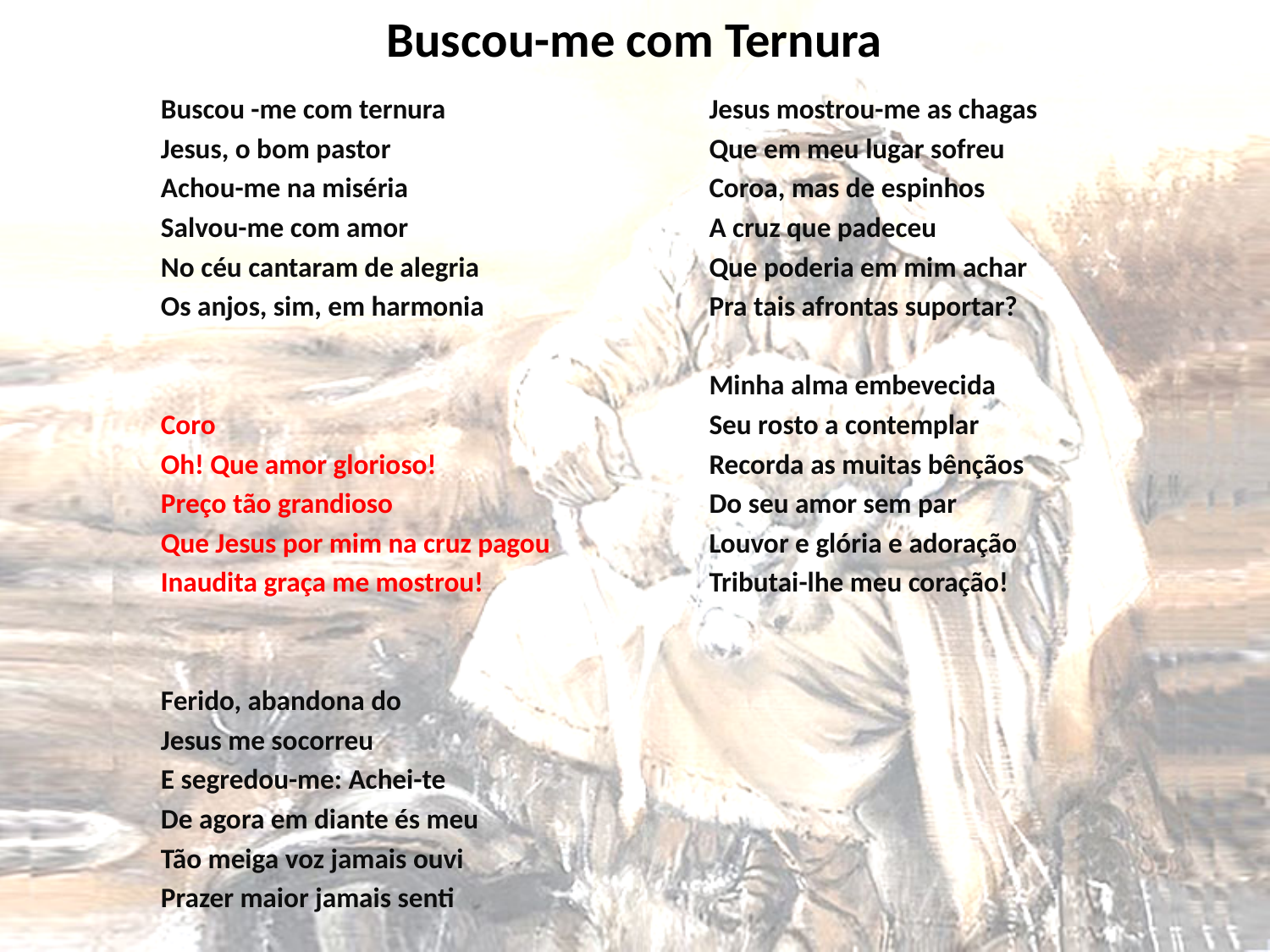

# Buscou-me com Ternura
Buscou -me com ternura
Jesus, o bom pastor
Achou-me na miséria
Salvou-me com amor
No céu cantaram de alegria
Os anjos, sim, em harmonia

Coro
Oh! Que amor glorioso!
Preço tão grandioso
Que Jesus por mim na cruz pagou
Inaudita graça me mostrou!

Ferido, abandona do
Jesus me socorreu
E segredou-me: Achei-te
De agora em diante és meu
Tão meiga voz jamais ouvi
Prazer maior jamais senti
Jesus mostrou-me as chagas
Que em meu lugar sofreu
Coroa, mas de espinhos
A cruz que padeceu
Que poderia em mim achar
Pra tais afrontas suportar?

Minha alma embevecida
Seu rosto a contemplar
Recorda as muitas bênçãos
Do seu amor sem par
Louvor e glória e adoração
Tributai-lhe meu coração!